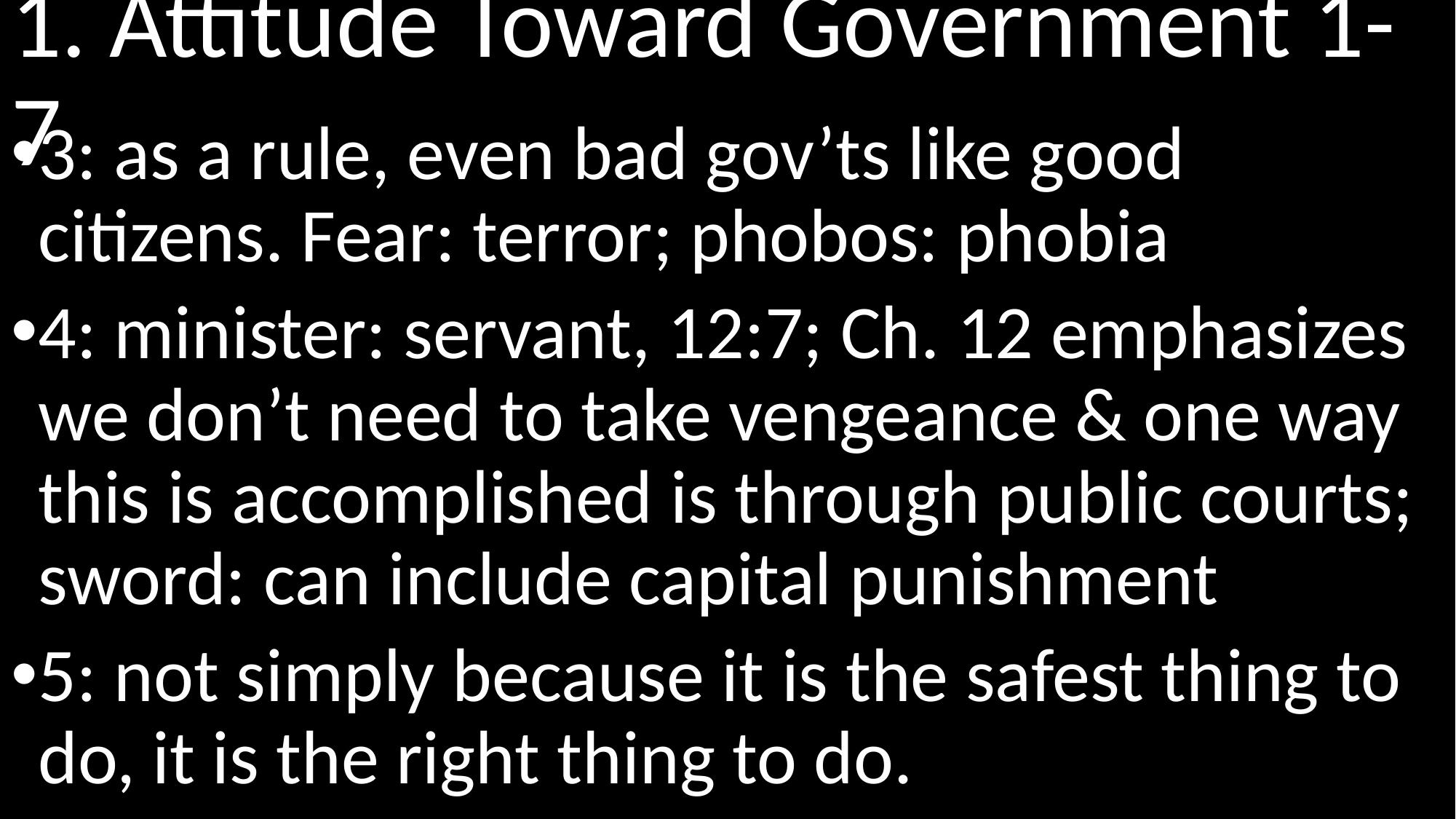

# 1. Attitude Toward Government 1-7
3: as a rule, even bad gov’ts like good citizens. Fear: terror; phobos: phobia
4: minister: servant, 12:7; Ch. 12 emphasizes we don’t need to take vengeance & one way this is accomplished is through public courts; sword: can include capital punishment
5: not simply because it is the safest thing to do, it is the right thing to do.